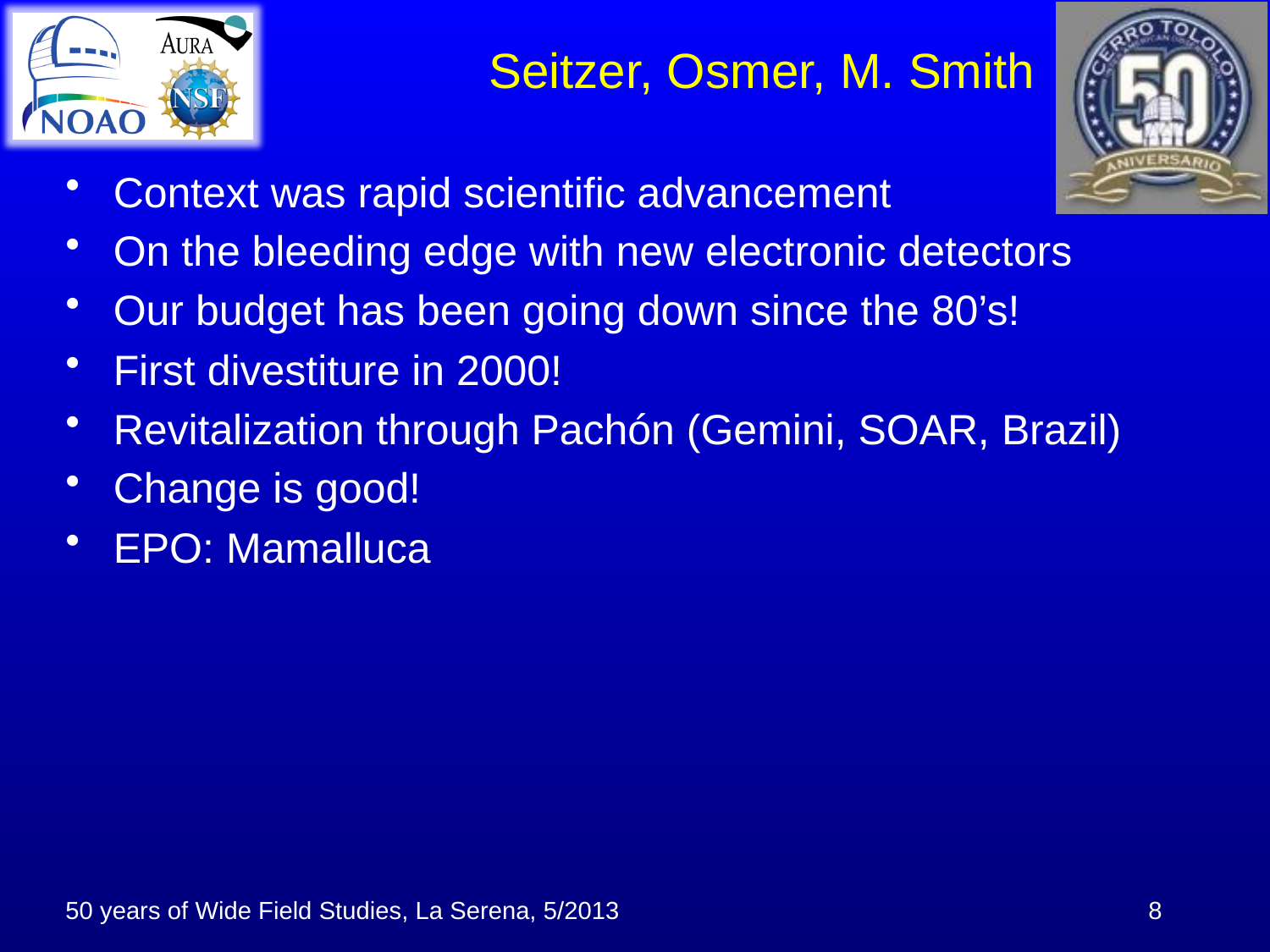

# Seitzer, Osmer, M. Smith
Context was rapid scientific advancement
On the bleeding edge with new electronic detectors
Our budget has been going down since the 80’s!
First divestiture in 2000!
Revitalization through Pachón (Gemini, SOAR, Brazil)
Change is good!
EPO: Mamalluca

50 years of Wide Field Studies, La Serena, 5/2013
8